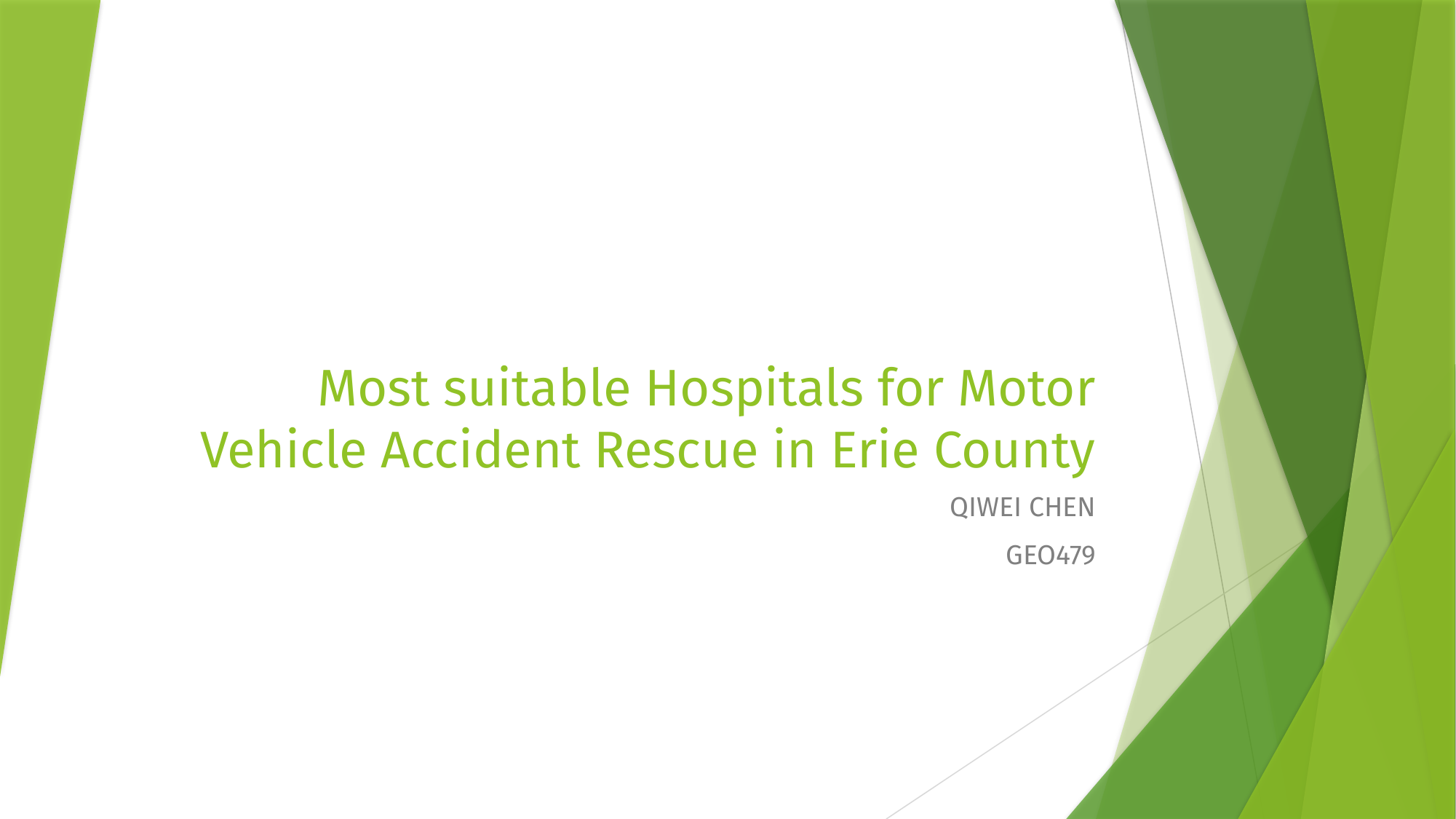

# Most suitable Hospitals for Motor Vehicle Accident Rescue in Erie County
QIWEI CHEN
GEO479